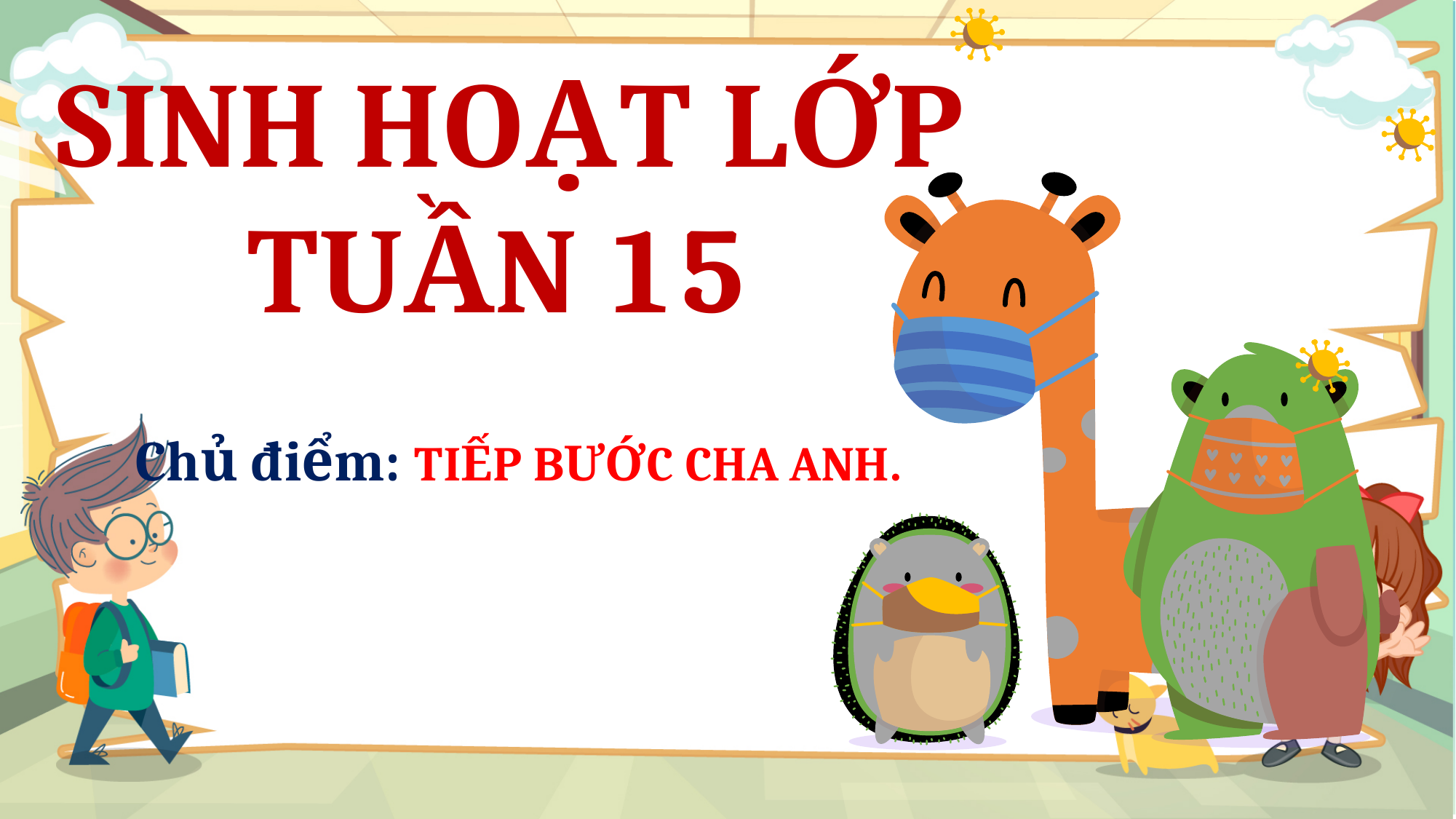

# SINH HOẠT LỚP TUẦN 15

Chủ điểm: TIẾP BƯỚC CHA ANH.